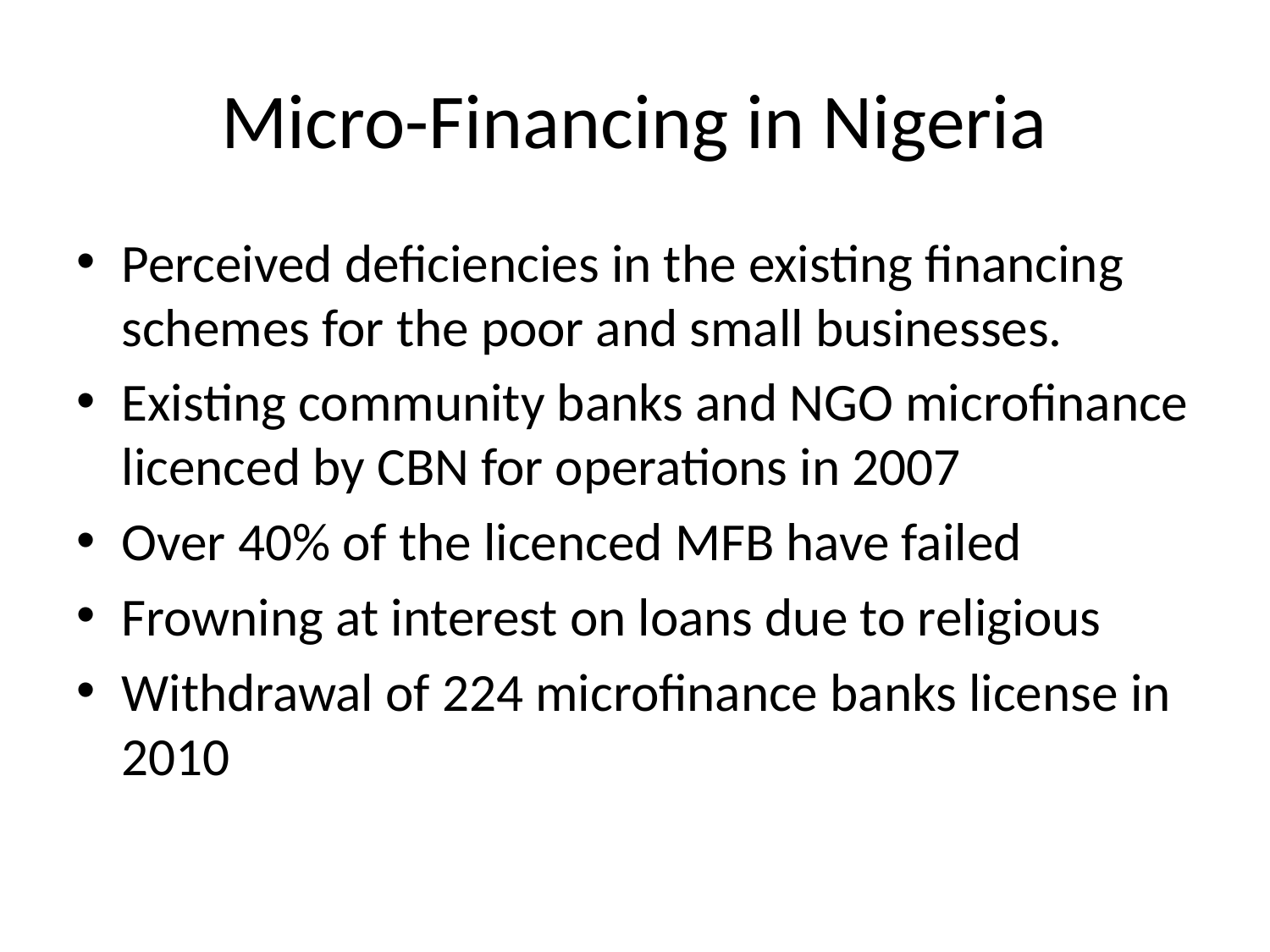

# Micro-Financing in Nigeria
Perceived deficiencies in the existing financing schemes for the poor and small businesses.
Existing community banks and NGO microfinance licenced by CBN for operations in 2007
Over 40% of the licenced MFB have failed
Frowning at interest on loans due to religious
Withdrawal of 224 microfinance banks license in 2010